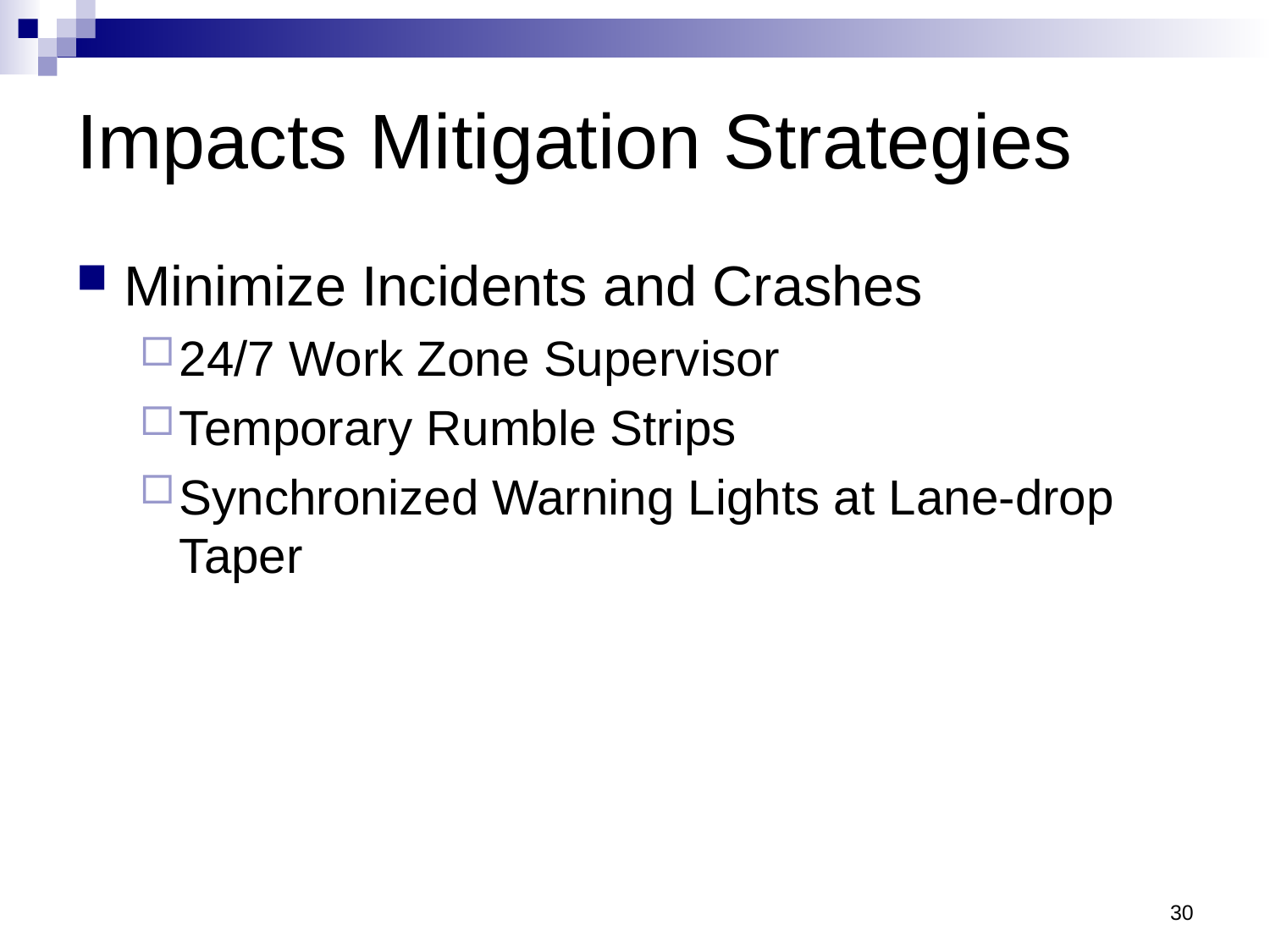

# Impacts Mitigation Strategies
Minimize Incidents and Crashes
24/7 Work Zone Supervisor
Temporary Rumble Strips
Synchronized Warning Lights at Lane-drop Taper
30